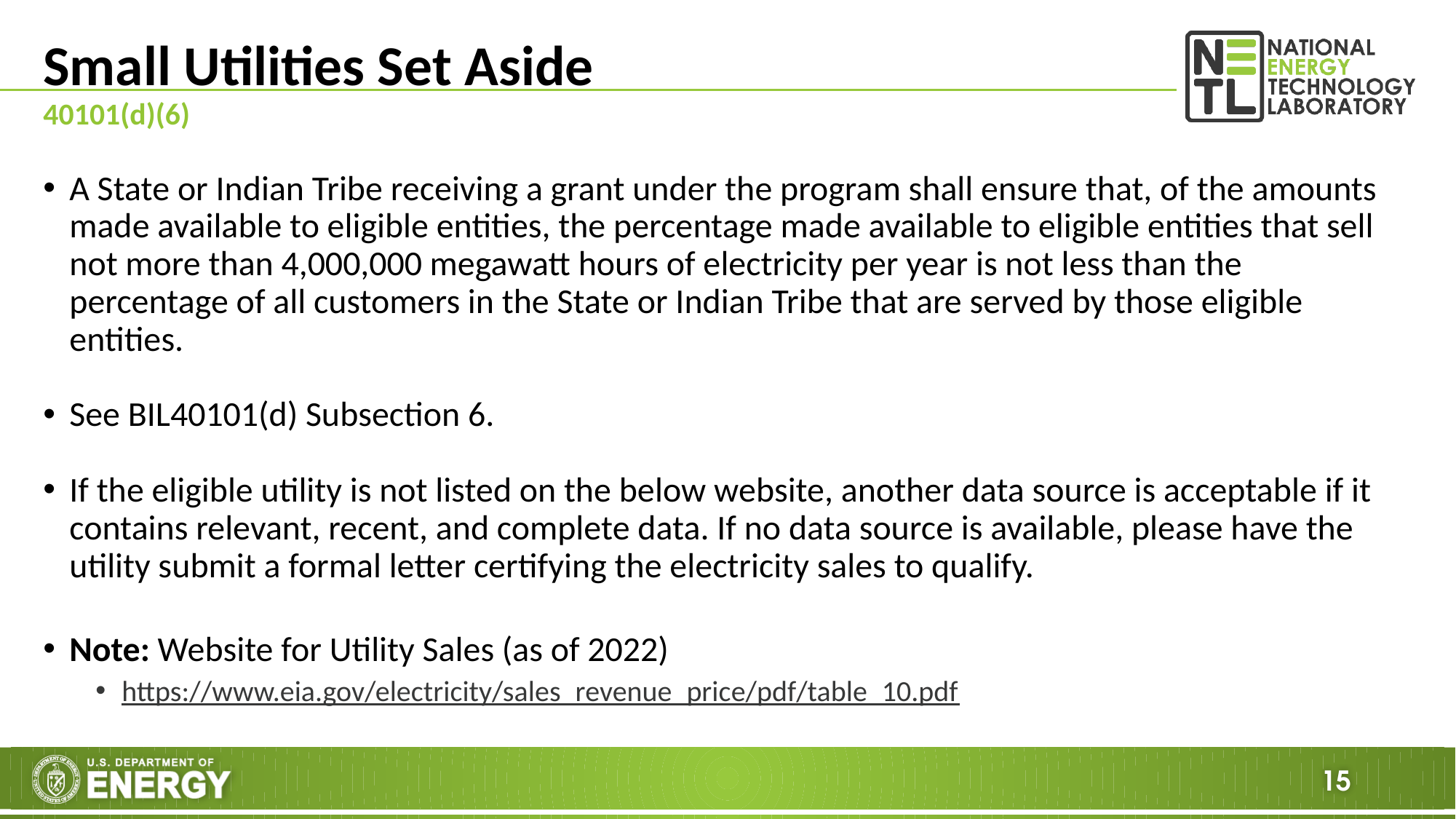

# Small Utilities Set Aside
40101(d)(6)
A State or Indian Tribe receiving a grant under the program shall ensure that, of the amounts made available to eligible entities, the percentage made available to eligible entities that sell not more than 4,000,000 megawatt hours of electricity per year is not less than the percentage of all customers in the State or Indian Tribe that are served by those eligible entities.

See BIL40101(d) Subsection 6.

If the eligible utility is not listed on the below website, another data source is acceptable if it contains relevant, recent, and complete data. If no data source is available, please have the utility submit a formal letter certifying the electricity sales to qualify.

Note: Website for Utility Sales (as of 2022)
https://www.eia.gov/electricity/sales_revenue_price/pdf/table_10.pdf